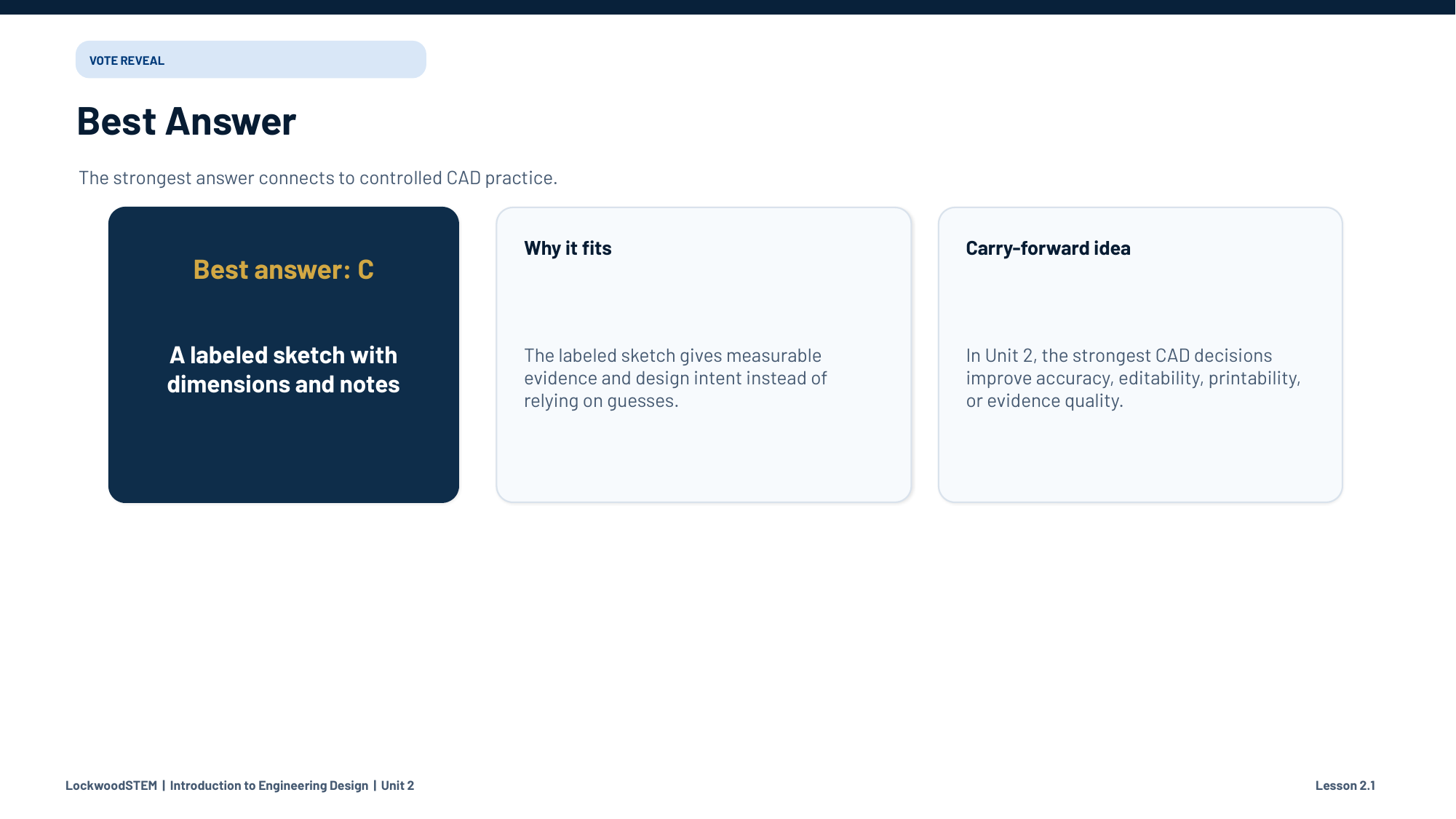

VOTE REVEAL
Best Answer
The strongest answer connects to controlled CAD practice.

Why it fits
Carry-forward idea
Best answer: C
The labeled sketch gives measurable evidence and design intent instead of relying on guesses.
In Unit 2, the strongest CAD decisions improve accuracy, editability, printability, or evidence quality.
A labeled sketch with dimensions and notes
LockwoodSTEM  |  Introduction to Engineering Design  |  Unit 2
Lesson 2.1